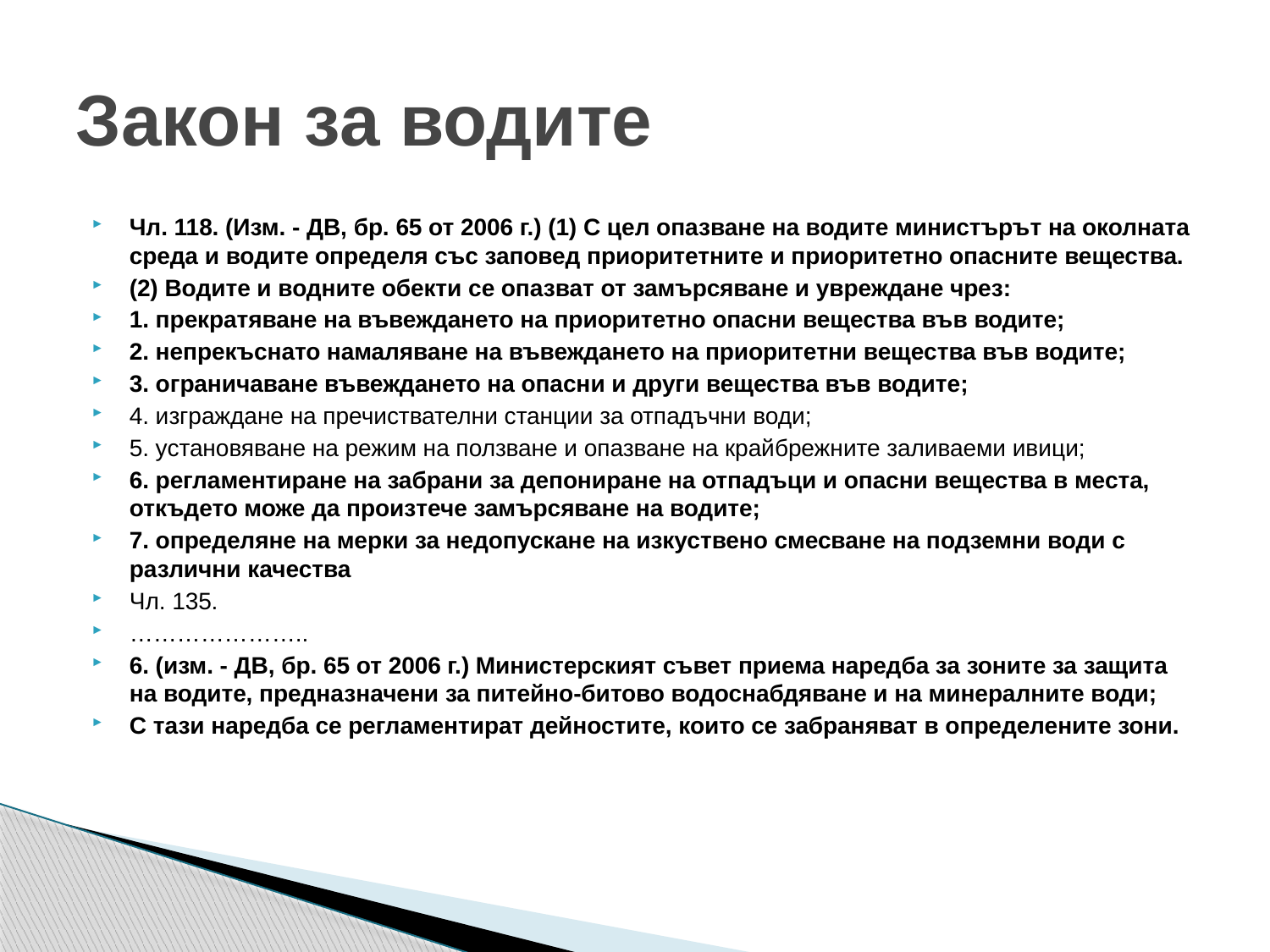

# Закон за водите
Чл. 118. (Изм. - ДВ, бр. 65 от 2006 г.) (1) С цел опазване на водите министърът на околната среда и водите определя със заповед приоритетните и приоритетно опасните вещества.
(2) Водите и водните обекти се опазват от замърсяване и увреждане чрез:
1. прекратяване на въвеждането на приоритетно опасни вещества във водите;
2. непрекъснато намаляване на въвеждането на приоритетни вещества във водите;
3. ограничаване въвеждането на опасни и други вещества във водите;
4. изграждане на пречиствателни станции за отпадъчни води;
5. установяване на режим на ползване и опазване на крайбрежните заливаеми ивици;
6. регламентиране на забрани за депониране на отпадъци и опасни вещества в места, откъдето може да произтече замърсяване на водите;
7. определяне на мерки за недопускане на изкуствено смесване на подземни води с различни качества
Чл. 135.
…………………..
6. (изм. - ДВ, бр. 65 от 2006 г.) Министерският съвет приема наредба за зоните за защита на водите, предназначени за питейно-битово водоснабдяване и на минералните води;
С тази наредба се регламентират дейностите, които се забраняват в определените зони.